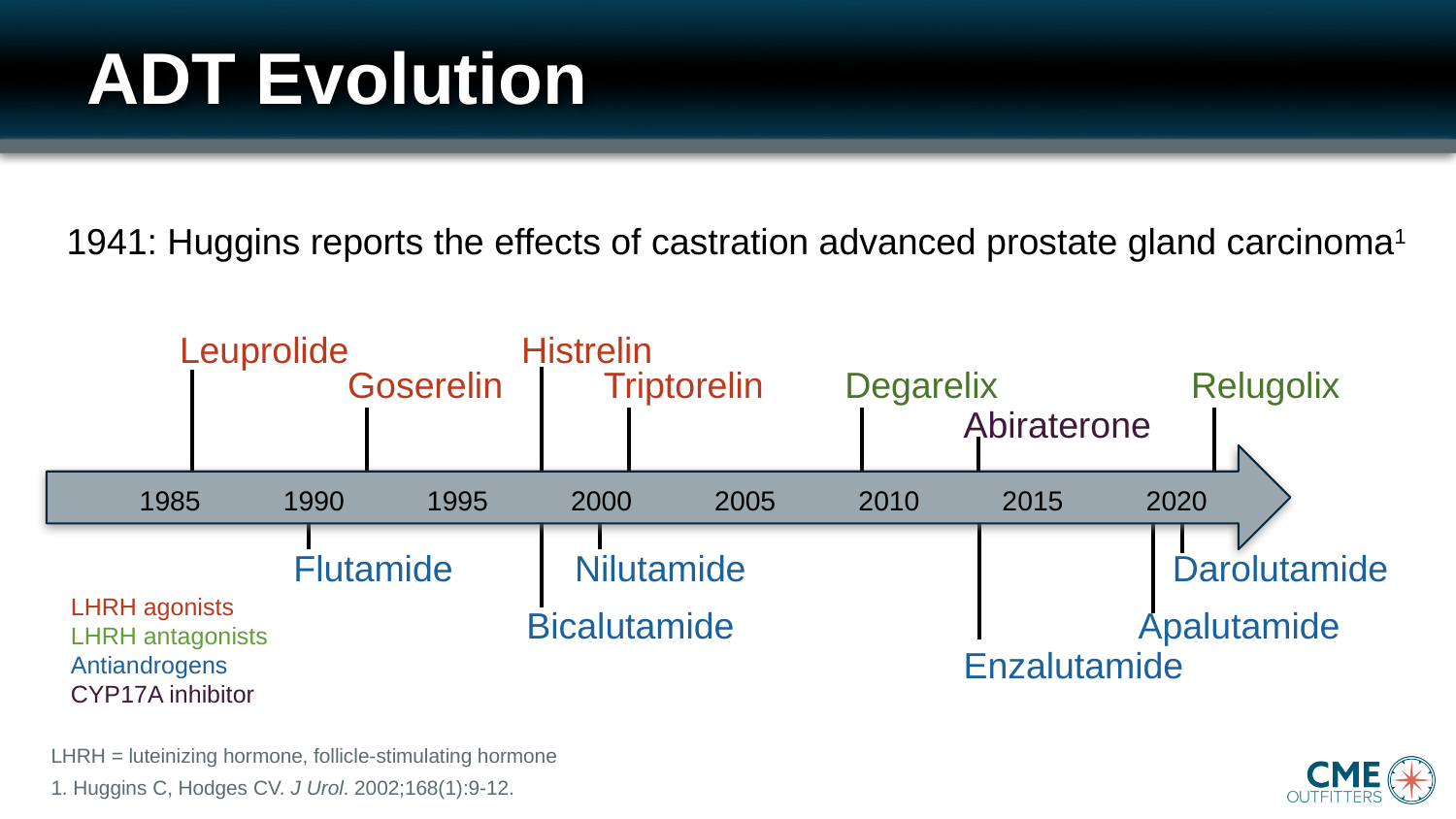

# ADT Evolution
1941: Huggins reports the effects of castration advanced prostate gland carcinoma1

Leuprolide                 Histrelin
Degarelix                   Relugolix
Goserelin          Triptorelin
Abiraterone

1985           1990           1995           2000           2005           2010           2015           2020
Flutamide            Nilutamide                                          Darolutamide
Bicalutamide                                        Apalutamide
Enzalutamide
LHRH agonists
LHRH antagonists
Antiandrogens
CYP17A inhibitor
LHRH = luteinizing hormone, follicle-stimulating hormone
1. Huggins C, Hodges CV. J Urol. 2002;168(1):9-12.